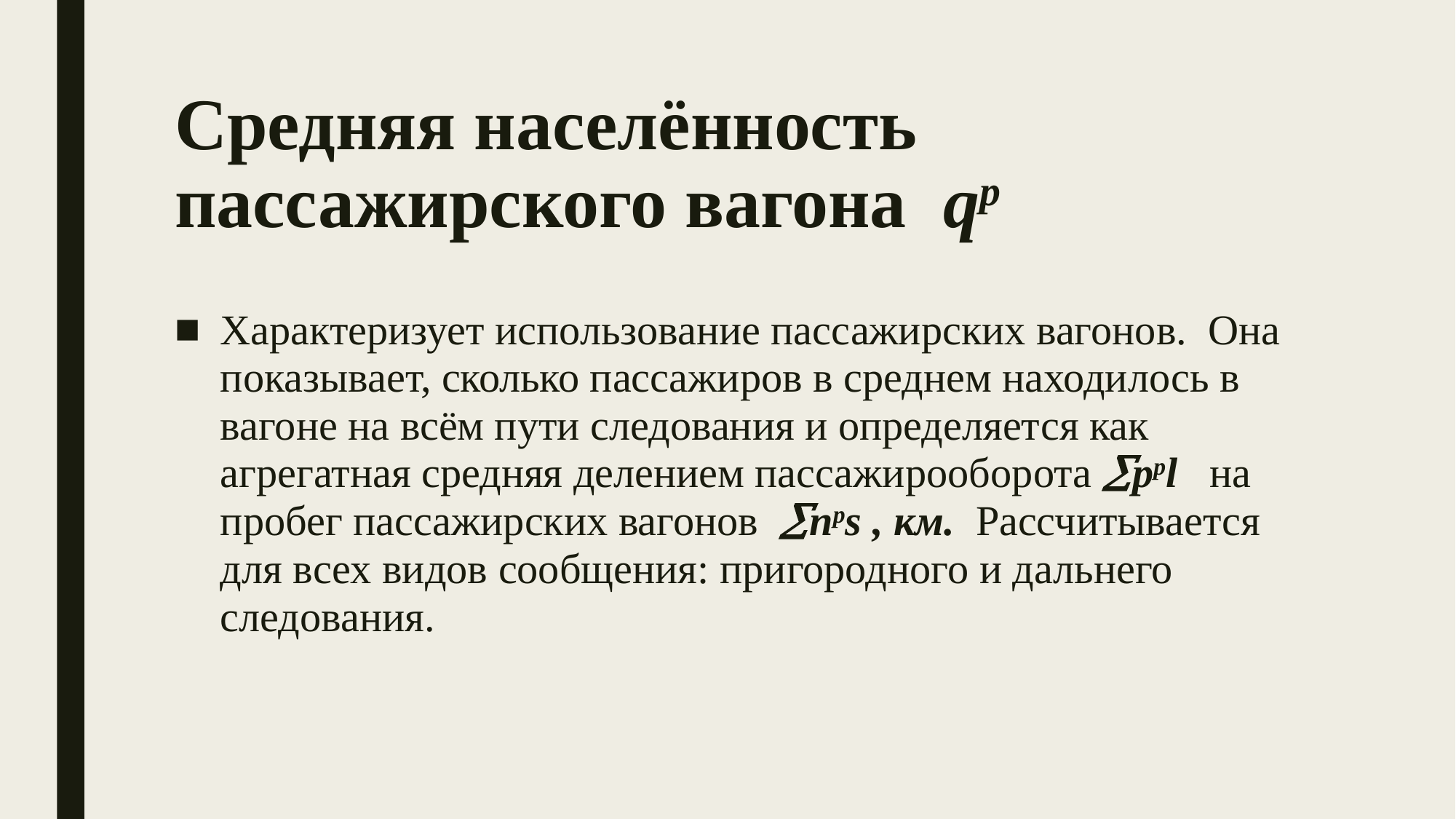

# Средняя населённость пассажирского вагона  qp
Характеризует использование пассажирских вагонов.  Она показывает, сколько пассажиров в среднем находилось в вагоне на всём пути следования и определяется как агрегатная средняя делением пассажирооборота ∑ppl   на пробег пассажирских вагонов  ∑nps , км.  Рассчитывается для всех видов сообщения: пригородного и дальнего следования.